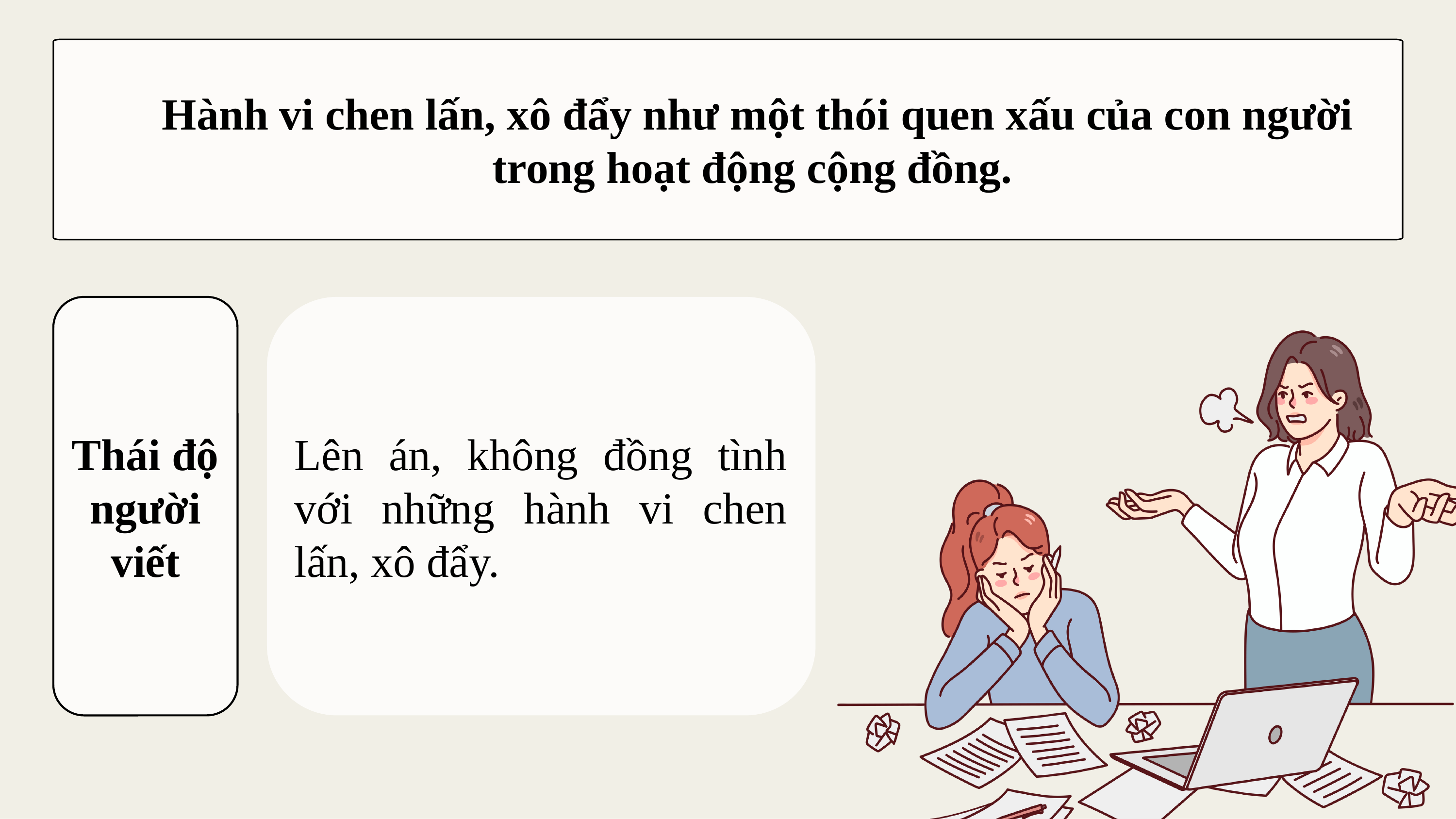

Hành vi chen lấn, xô đẩy như một thói quen xấu của con người trong hoạt động cộng đồng.
Thái độ người viết
Lên án, không đồng tình với những hành vi chen lấn, xô đẩy.